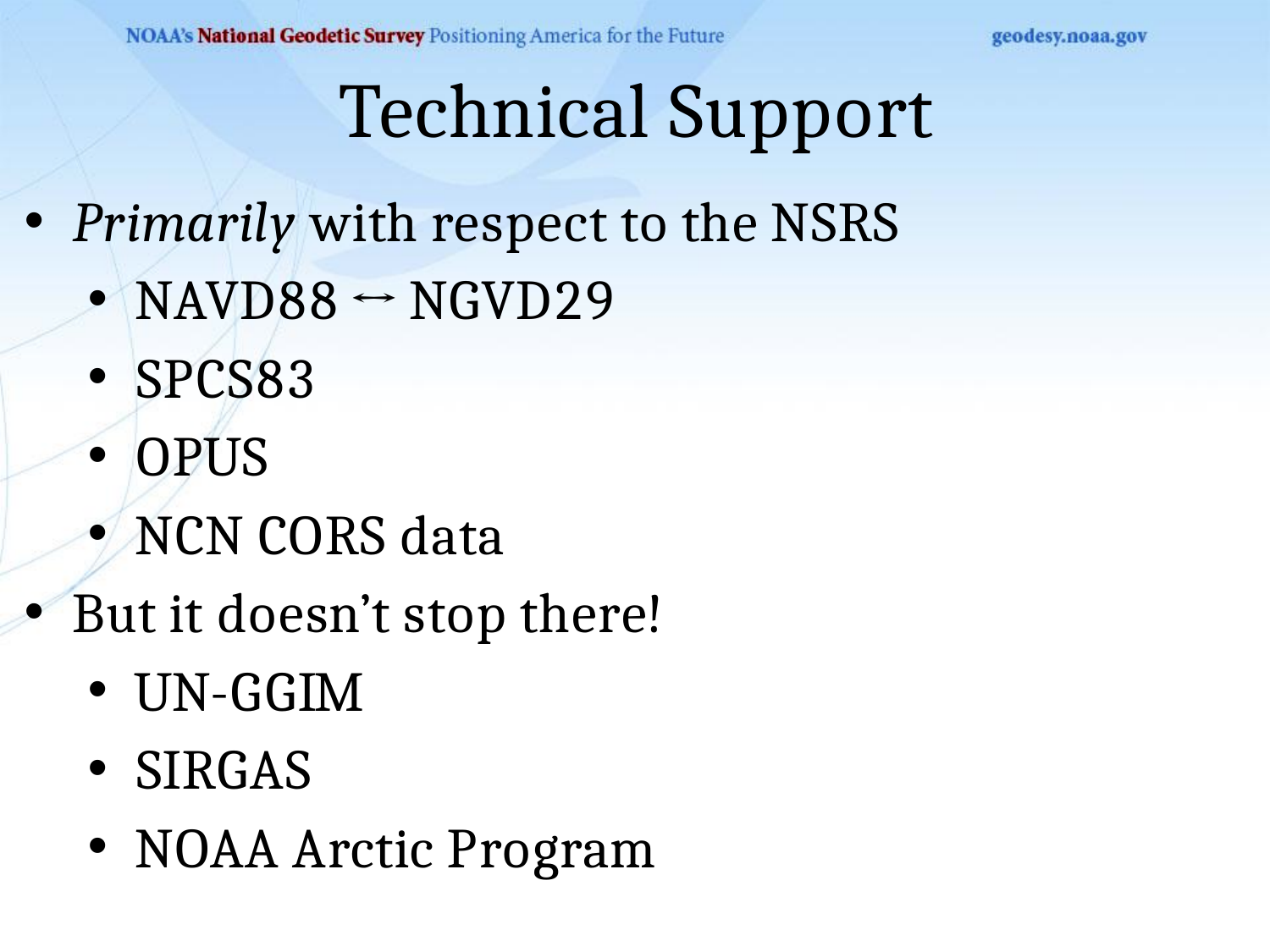

Technical Support
Primarily with respect to the NSRS
NAVD88 ↔ NGVD29
SPCS83
OPUS
NCN CORS data
But it doesn’t stop there!
UN-GGIM
SIRGAS
NOAA Arctic Program